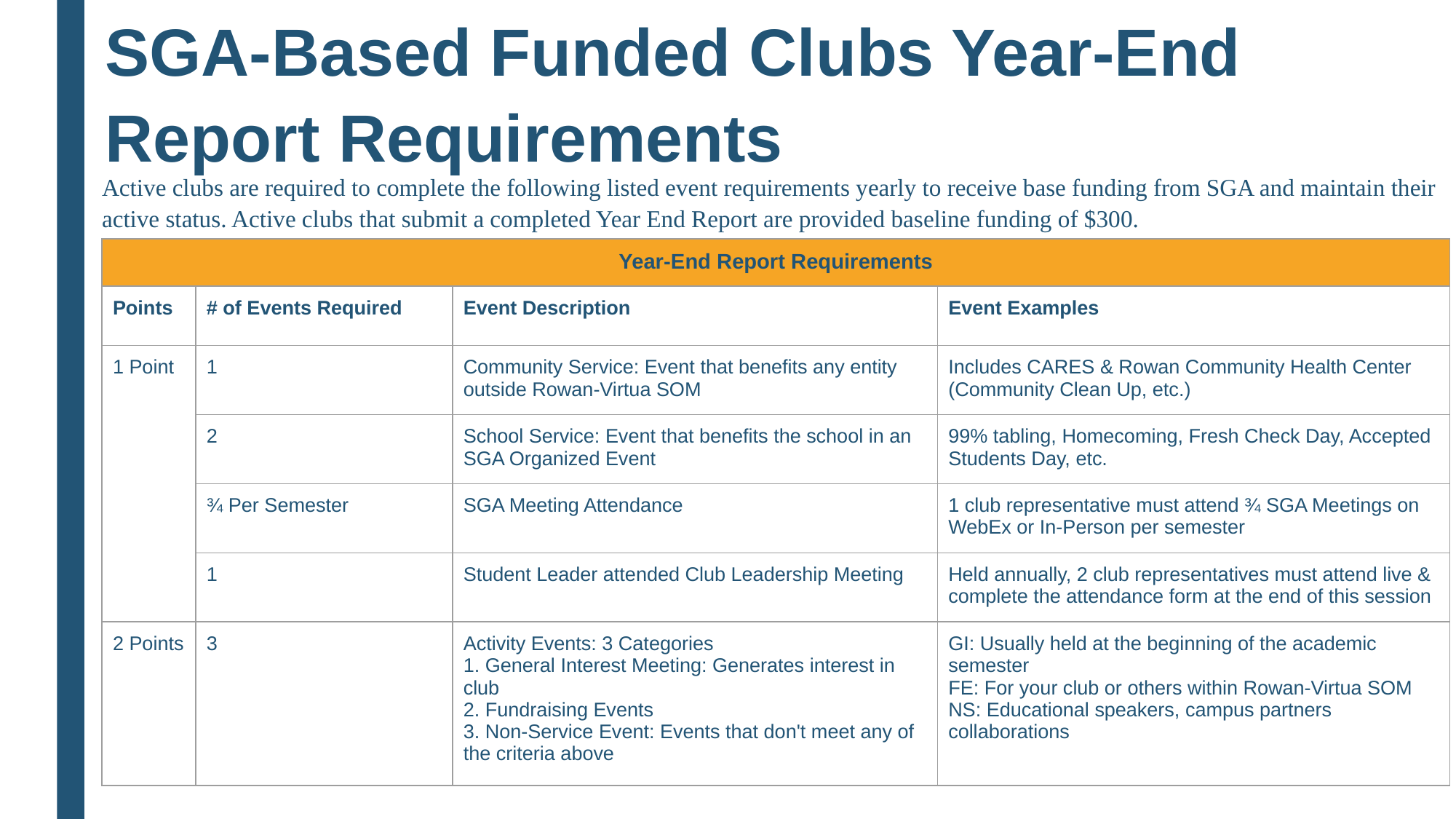

# SGA-Based Funded Clubs Year-End Report Requirements

Active clubs are required to complete the following listed event requirements yearly to receive base funding from SGA and maintain their active status. Active clubs that submit a completed Year End Report are provided baseline funding of $300.

| Year-End Report Requirements |  |  |  |
| --- | --- | --- | --- |
| Points | # of Events Required | Event Description | Event Examples |
| 1 Point | 1 | Community Service: Event that benefits any entity outside Rowan-Virtua SOM | Includes CARES & Rowan Community Health Center (Community Clean Up, etc.) |
|  | 2 | School Service: Event that benefits the school in an SGA Organized Event | 99% tabling, Homecoming, Fresh Check Day, Accepted Students Day, etc. |
|  | ¾ Per Semester | SGA Meeting Attendance | 1 club representative must attend ¾ SGA Meetings on WebEx or In-Person per semester |
|  | 1 | Student Leader attended Club Leadership Meeting | Held annually, 2 club representatives must attend live & complete the attendance form at the end of this session |
| 2 Points | 3 | Activity Events: 3 Categories 1. General Interest Meeting: Generates interest in club 2. Fundraising Events 3. Non-Service Event: Events that don't meet any of the criteria above | GI: Usually held at the beginning of the academic semester FE: For your club or others within Rowan-Virtua SOM NS: Educational speakers, campus partners collaborations |